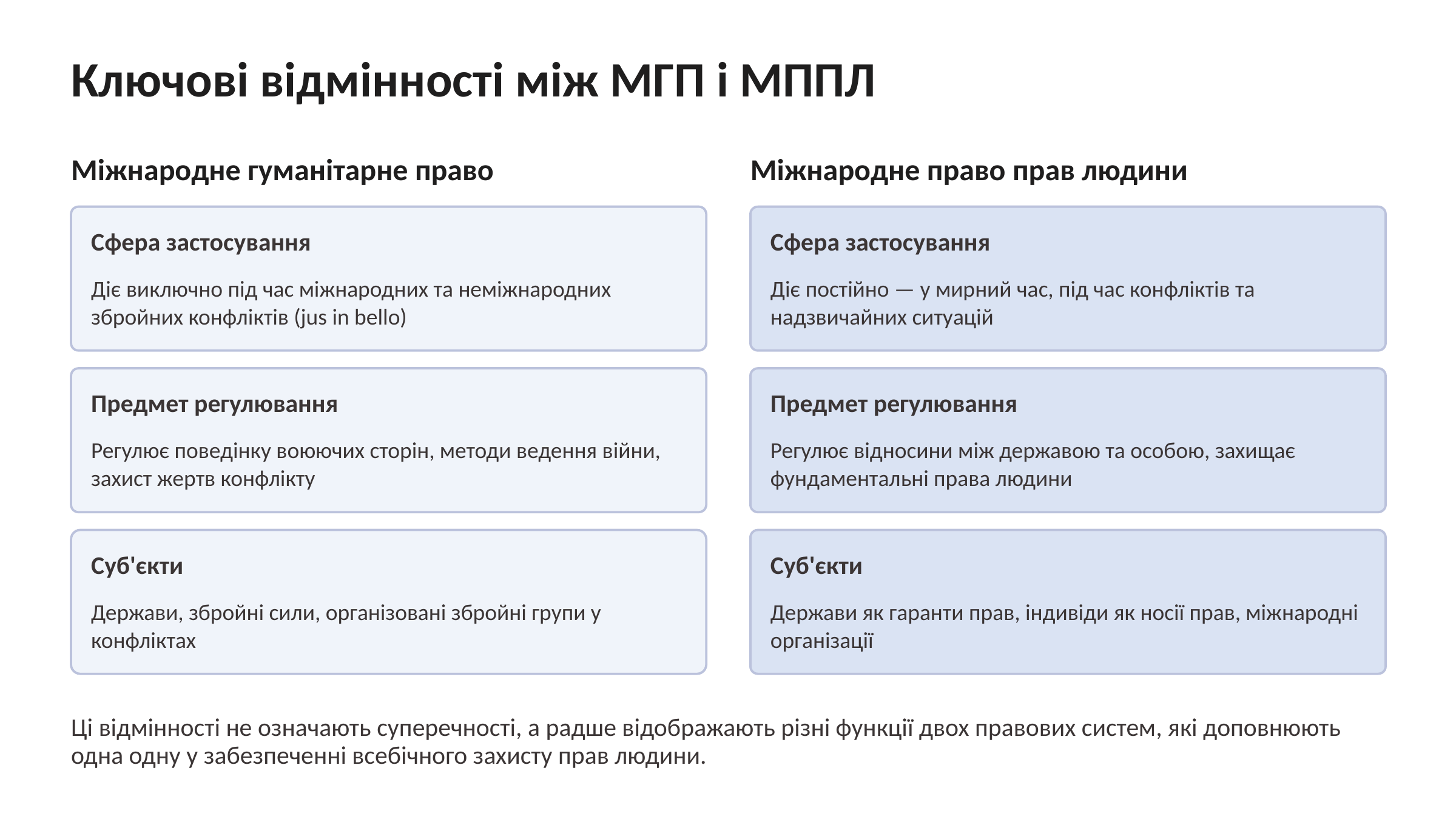

Ключові відмінності між МГП і МППЛ
Міжнародне гуманітарне право
Міжнародне право прав людини

Сфера застосування
Сфера застосування
Діє виключно під час міжнародних та неміжнародних збройних конфліктів (jus in bello)
Діє постійно — у мирний час, під час конфліктів та надзвичайних ситуацій

Предмет регулювання
Предмет регулювання
Регулює поведінку воюючих сторін, методи ведення війни, захист жертв конфлікту
Регулює відносини між державою та особою, захищає фундаментальні права людини

Суб'єкти
Суб'єкти
Держави, збройні сили, організовані збройні групи у
конфліктах
Держави як гаранти прав, індивіди як носії прав, міжнародні організації
Ці відмінності не означають суперечності, а радше відображають різні функції двох правових систем, які доповнюють одна одну у забезпеченні всебічного захисту прав людини.